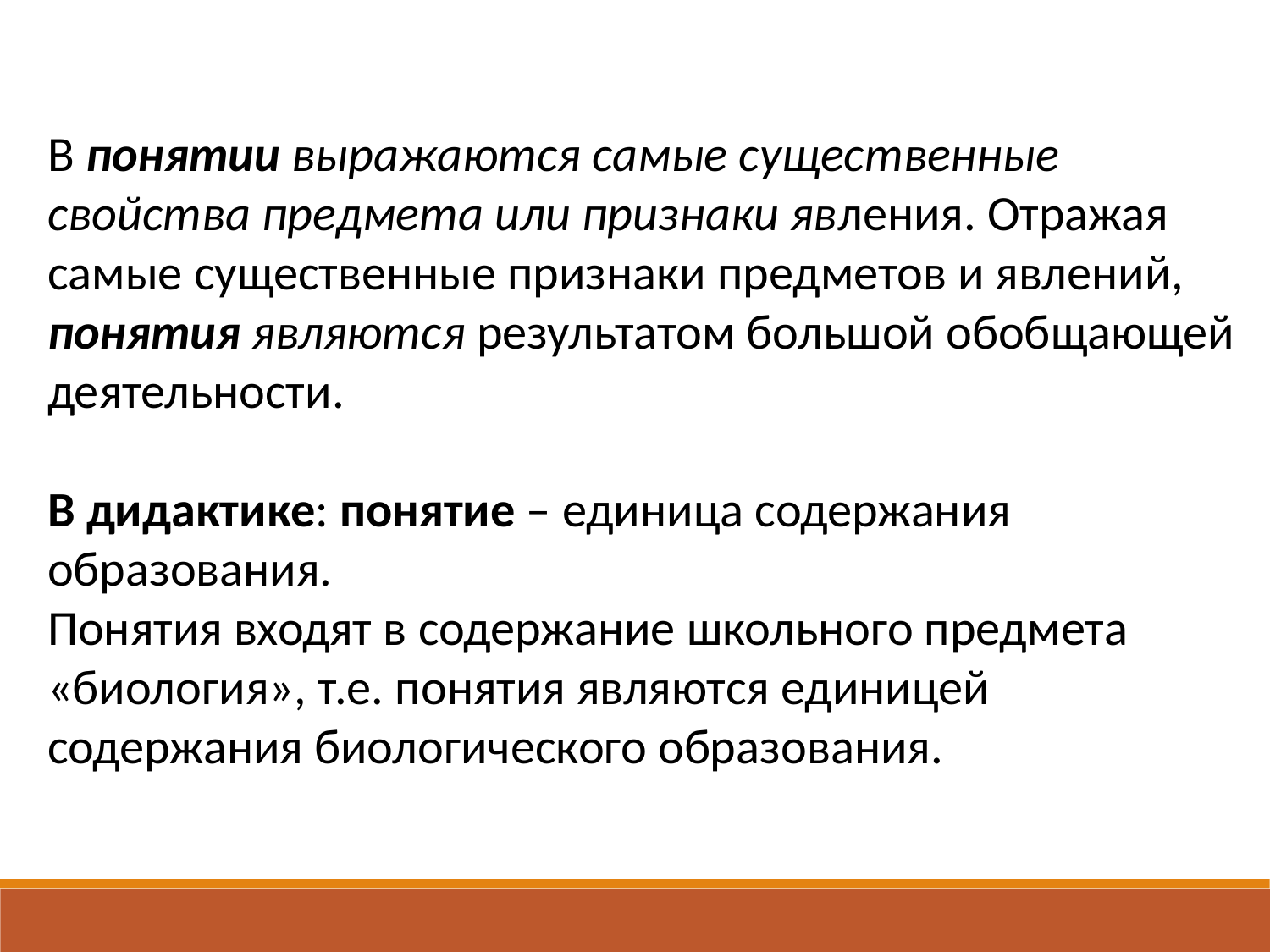

В понятии выражаются самые существенные  свойства предмета или признаки явления. Отражая самые существенные признаки предметов и явлений, понятия являются результатом большой обобщающей деятельности.

В дидактике: понятие – единица содержания образования.
Понятия входят в содержание школьного предмета «биология», т.е. понятия являются единицей содержания биологического образования.